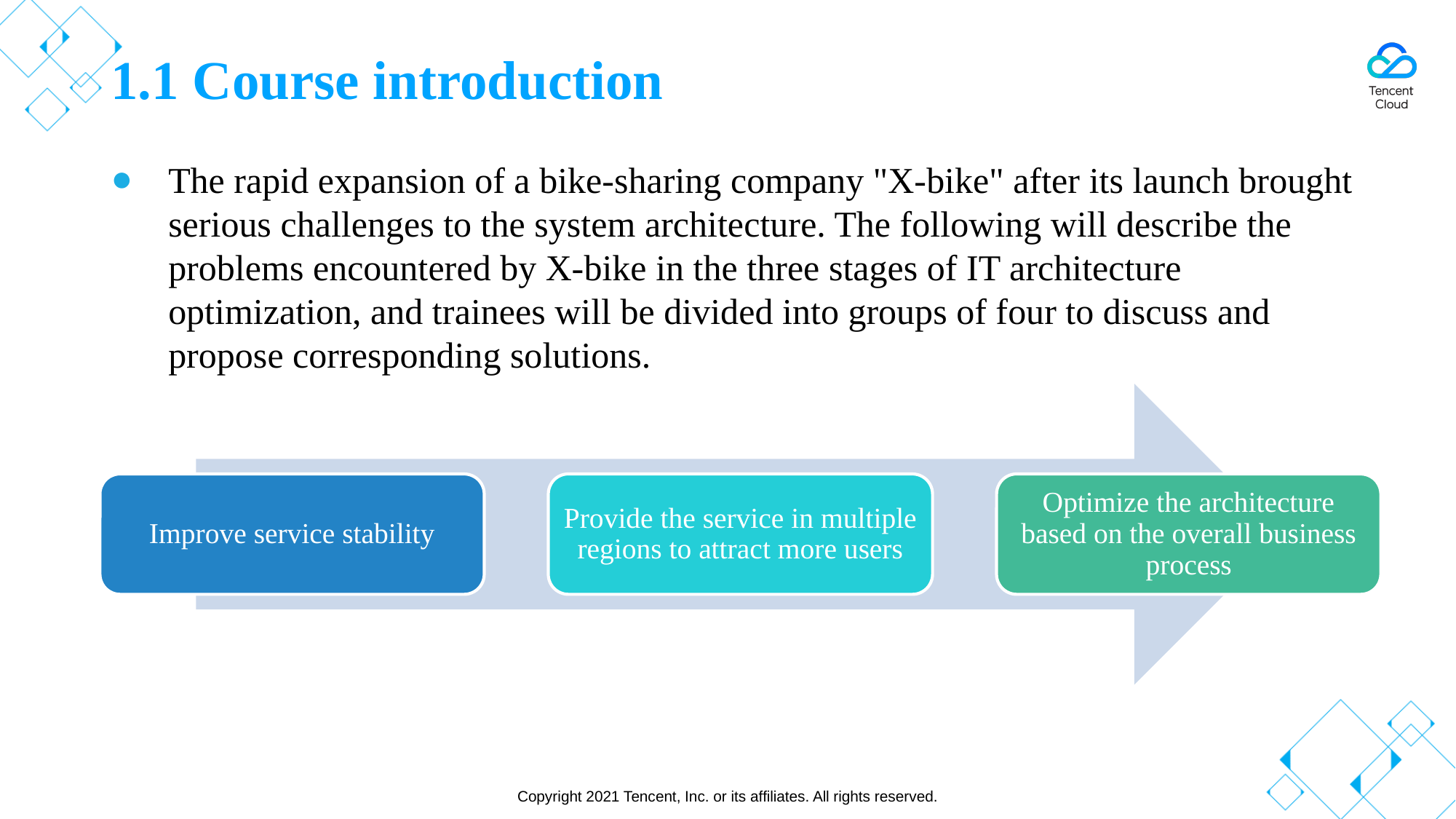

# 1.1 Course introduction
The rapid expansion of a bike-sharing company "X-bike" after its launch brought serious challenges to the system architecture. The following will describe the problems encountered by X-bike in the three stages of IT architecture optimization, and trainees will be divided into groups of four to discuss and propose corresponding solutions.

Improve service stability
Provide the service in multiple regions to attract more users
Optimize the architecture based on the overall business process